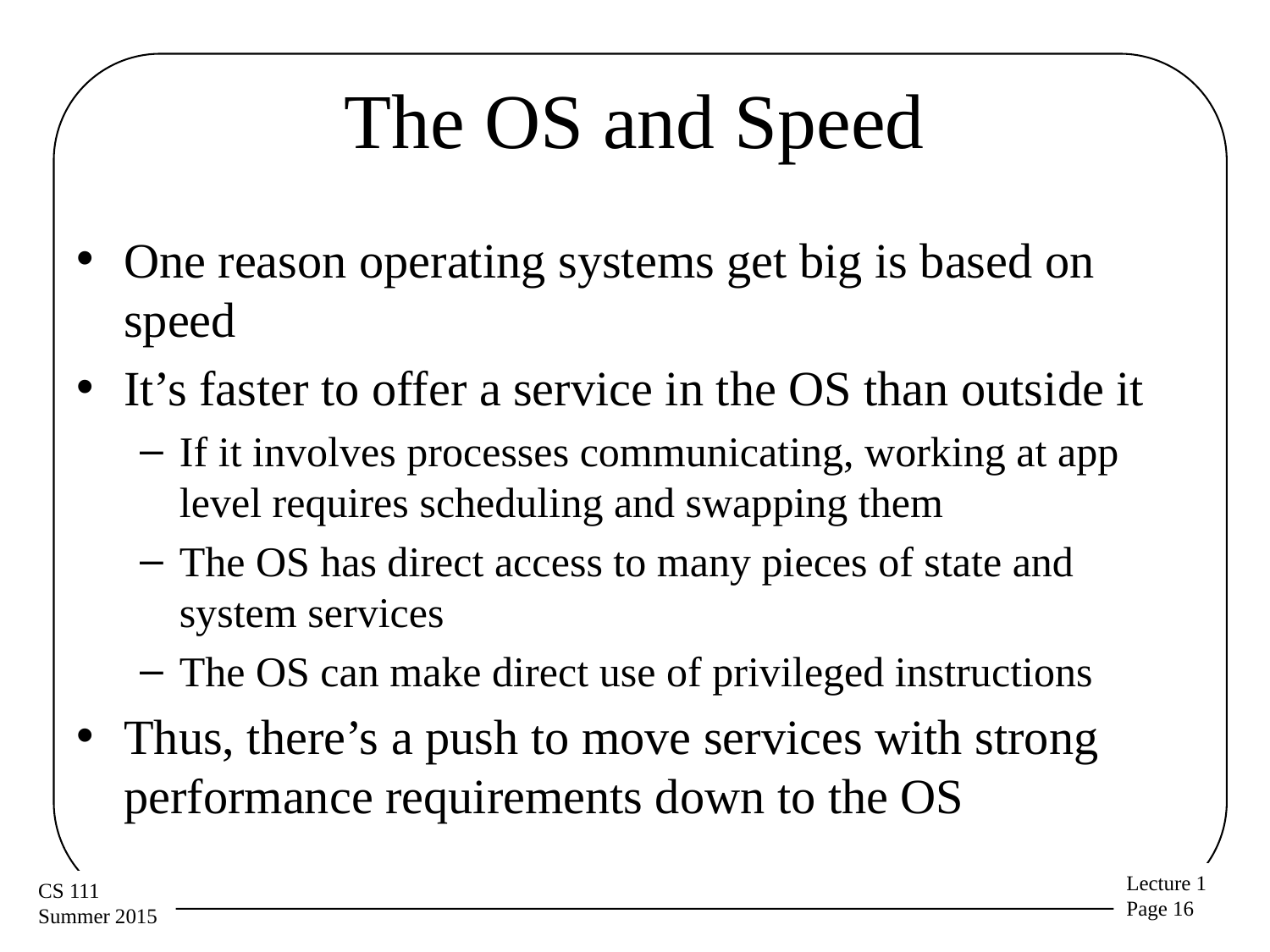

# The OS and Speed
One reason operating systems get big is based on speed
It’s faster to offer a service in the OS than outside it
If it involves processes communicating, working at app level requires scheduling and swapping them
The OS has direct access to many pieces of state and system services
The OS can make direct use of privileged instructions
Thus, there’s a push to move services with strong performance requirements down to the OS